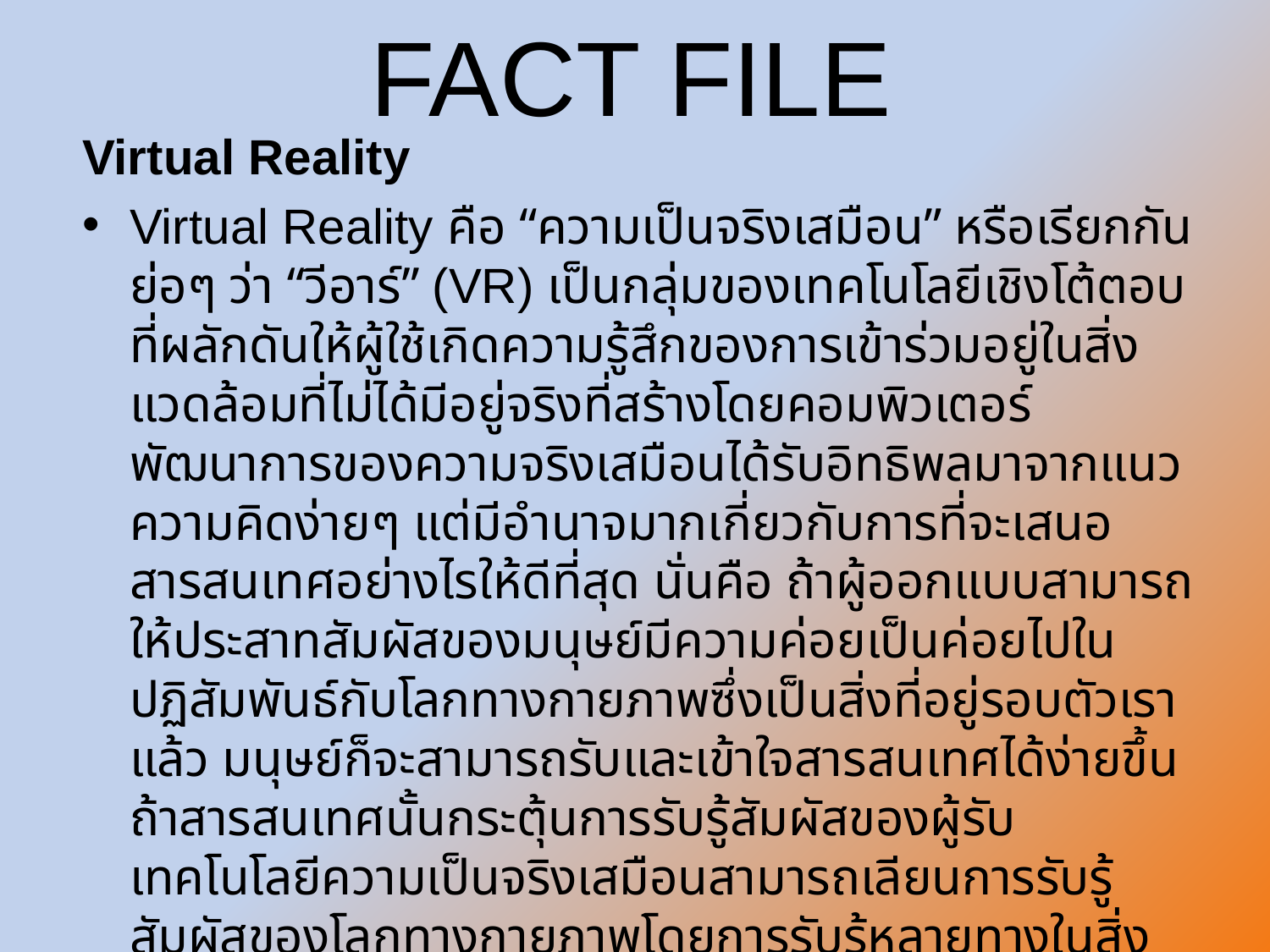

# FACT FILE
Virtual Reality
Virtual Reality คือ “ความเป็นจริงเสมือน” หรือเรียกกันย่อๆ ว่า “วีอาร์” (VR) เป็นกลุ่มของเทคโนโลยีเชิงโต้ตอบที่ผลักดันให้ผู้ใช้เกิดความรู้สึกของการเข้าร่วมอยู่ในสิ่งแวดล้อมที่ไม่ได้มีอยู่จริงที่สร้างโดยคอมพิวเตอร์ พัฒนาการของความจริงเสมือนได้รับอิทธิพลมาจากแนวความคิดง่ายๆ แต่มีอำนาจมากเกี่ยวกับการที่จะเสนอสารสนเทศอย่างไรให้ดีที่สุด นั่นคือ ถ้าผู้ออกแบบสามารถให้ประสาทสัมผัสของมนุษย์มีความค่อยเป็นค่อยไปในปฏิสัมพันธ์กับโลกทางกายภาพซึ่งเป็นสิ่งที่อยู่รอบตัวเราแล้ว มนุษย์ก็จะสามารถรับและเข้าใจสารสนเทศได้ง่ายขึ้น ถ้าสารสนเทศนั้นกระตุ้นการรับรู้สัมผัสของผู้รับเทคโนโลยีความเป็นจริงเสมือนสามารถเลียนการรับรู้สัมผัสของโลกทางกายภาพโดยการรับรู้หลายทางในสิ่งแวดล้อมสามมิติขึ้นมา ความเป็นจริงเสมือนได้สร้างเนื้อหาสาระของสิ่งที่แสดงให้เห็นโดยการรับรู้ซึ่งเป็นผลลัพธ์ของคอมพิวเตอร์ เพื่อตอบสนองต่อการเคลื่อนไหวทางกายภาพของผู้ใช้ที่สืบหาด้วยเครื่องรับรู้ของคอมพิวเตอร์